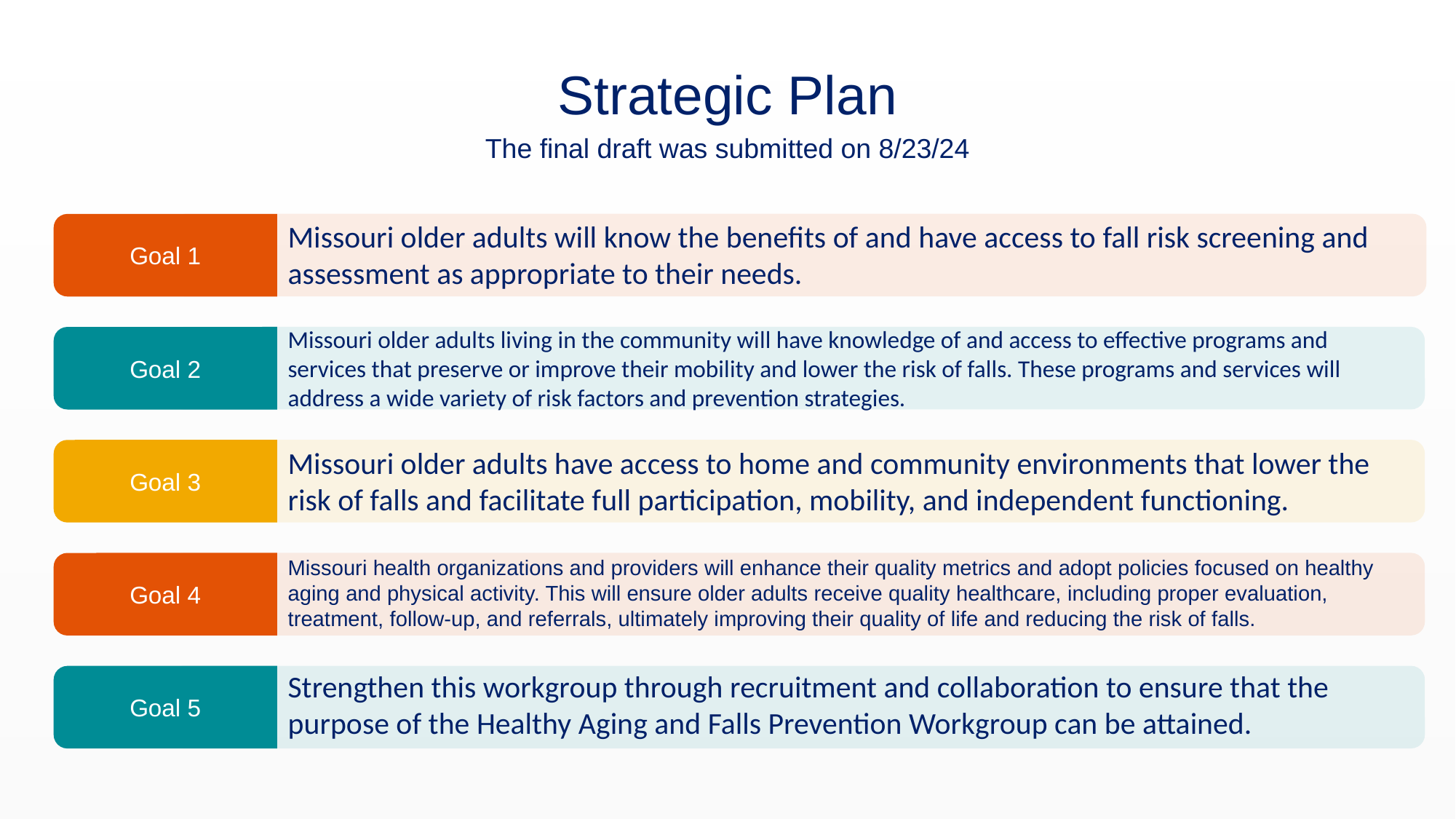

# Strategic Plan
The final draft was submitted on 8/23/24

Missouri older adults will know the benefits of and have access to fall risk screening and assessment as appropriate to their needs.

Goal 1

Missouri older adults living in the community will have knowledge of and access to effective programs and services that preserve or improve their mobility and lower the risk of falls. These programs and services will address a wide variety of risk factors and prevention strategies.

Goal 2

Missouri older adults have access to home and community environments that lower the risk of falls and facilitate full participation, mobility, and independent functioning.

Goal 3

Missouri health organizations and providers will enhance their quality metrics and adopt policies focused on healthy aging and physical activity. This will ensure older adults receive quality healthcare, including proper evaluation, treatment, follow-up, and referrals, ultimately improving their quality of life and reducing the risk of falls.

Goal 4

Strengthen this workgroup through recruitment and collaboration to ensure that the purpose of the Healthy Aging and Falls Prevention Workgroup can be attained.

Goal 5